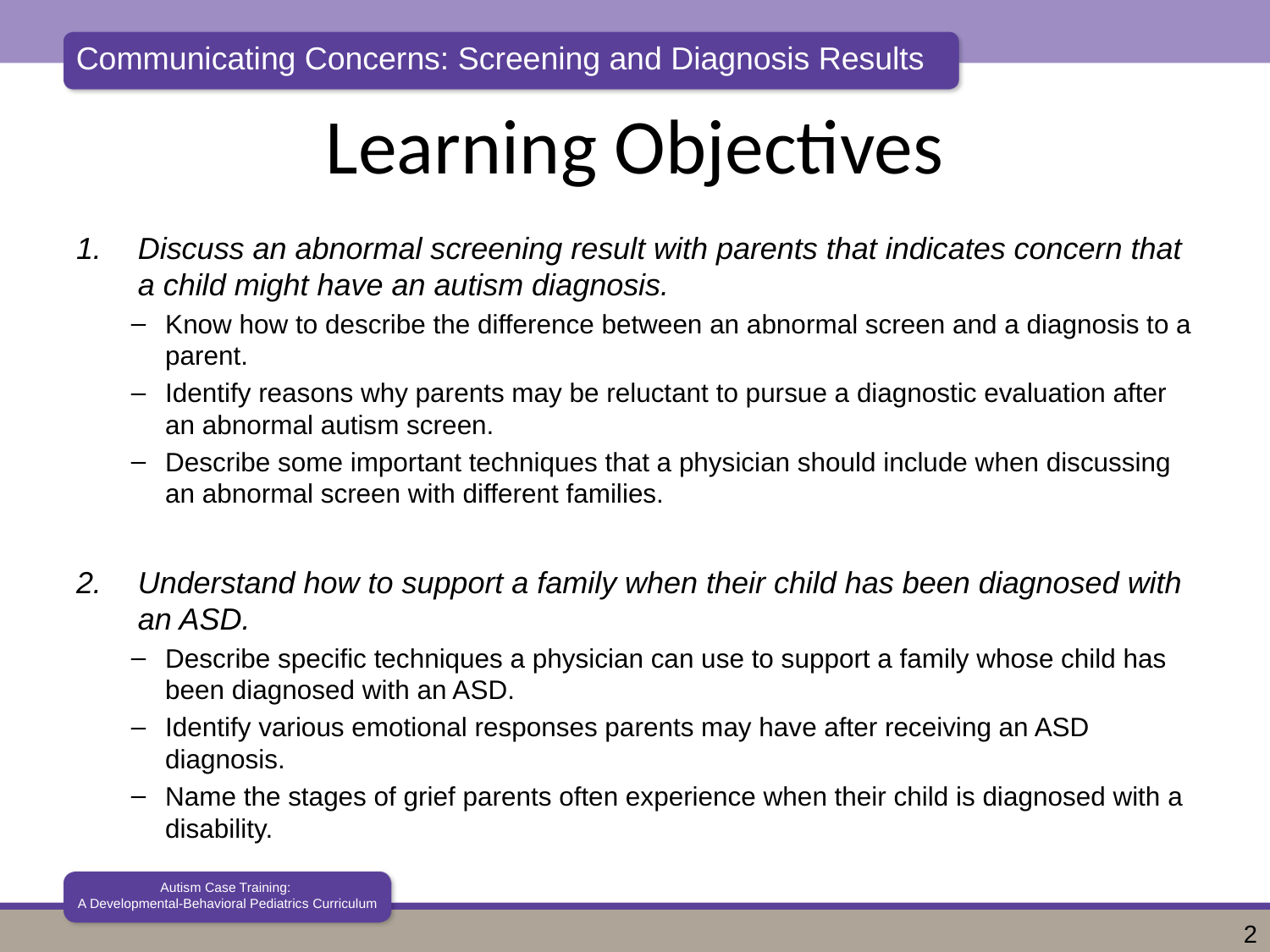

# Learning Objectives
Discuss an abnormal screening result with parents that indicates concern that a child might have an autism diagnosis.
Know how to describe the difference between an abnormal screen and a diagnosis to a parent.
Identify reasons why parents may be reluctant to pursue a diagnostic evaluation after an abnormal autism screen.
Describe some important techniques that a physician should include when discussing an abnormal screen with different families.

Understand how to support a family when their child has been diagnosed with an ASD.
Describe specific techniques a physician can use to support a family whose child has been diagnosed with an ASD.
Identify various emotional responses parents may have after receiving an ASD diagnosis.
Name the stages of grief parents often experience when their child is diagnosed with a disability.